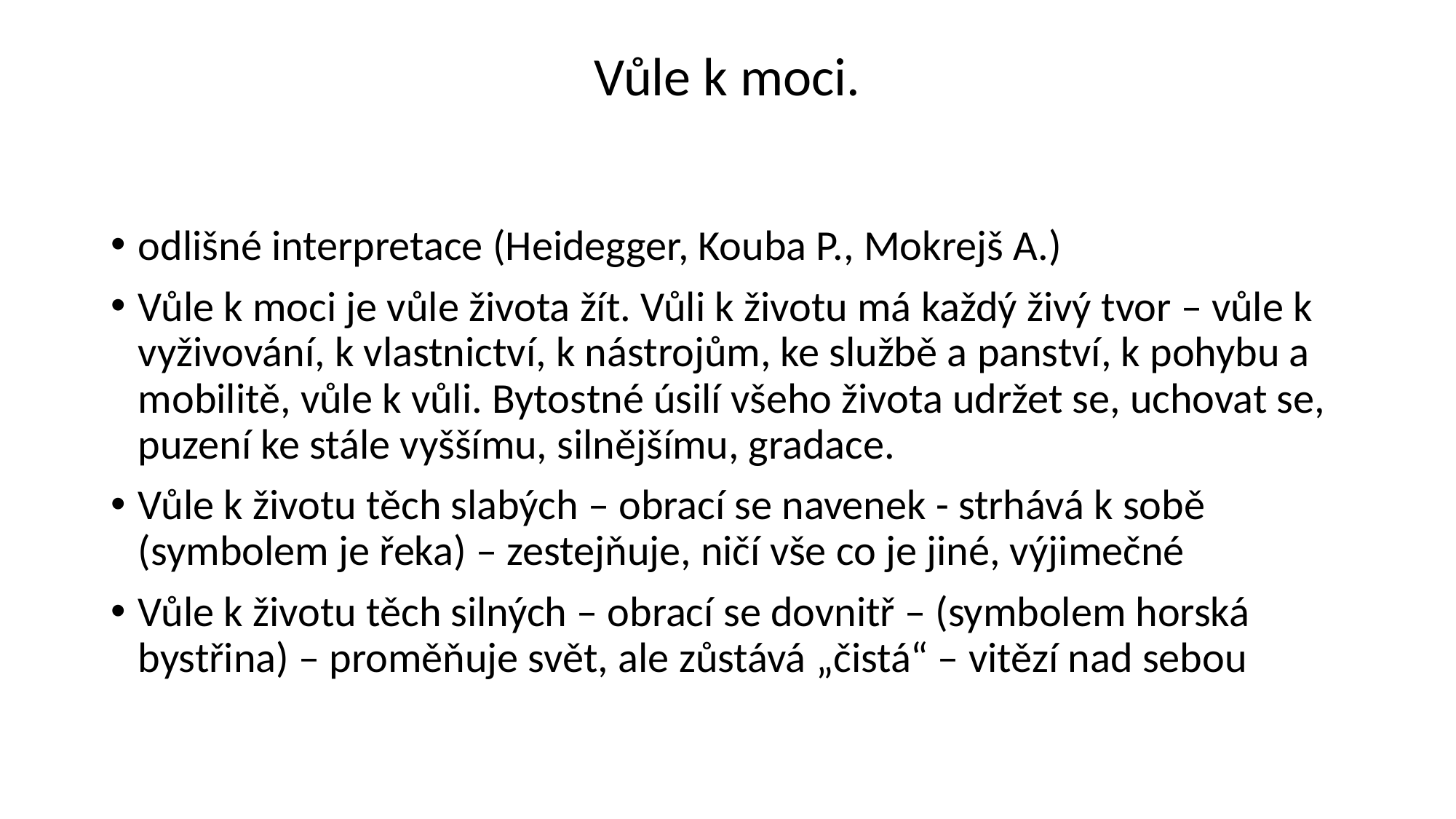

# Vůle k moci.
odlišné interpretace (Heidegger, Kouba P., Mokrejš A.)
Vůle k moci je vůle života žít. Vůli k životu má každý živý tvor – vůle k vyživování, k vlastnictví, k nástrojům, ke službě a panství, k pohybu a mobilitě, vůle k vůli. Bytostné úsilí všeho života udržet se, uchovat se, puzení ke stále vyššímu, silnějšímu, gradace.
Vůle k životu těch slabých – obrací se navenek - strhává k sobě (symbolem je řeka) – zestejňuje, ničí vše co je jiné, výjimečné
Vůle k životu těch silných – obrací se dovnitř – (symbolem horská bystřina) – proměňuje svět, ale zůstává „čistá“ – vitězí nad sebou